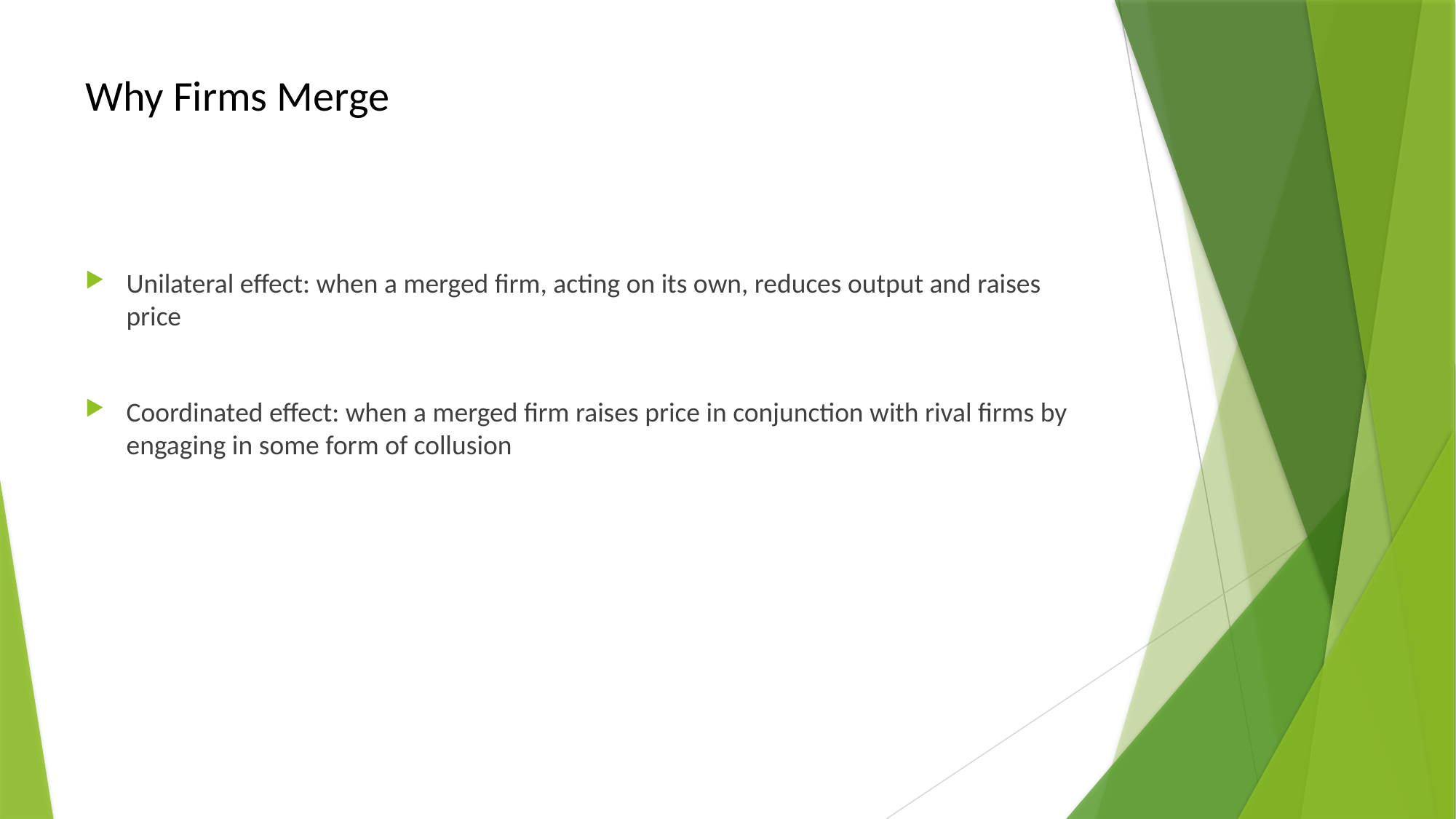

# Why Firms Merge
Unilateral effect: when a merged firm, acting on its own, reduces output and raises price

Coordinated effect: when a merged firm raises price in conjunction with rival firms by engaging in some form of collusion